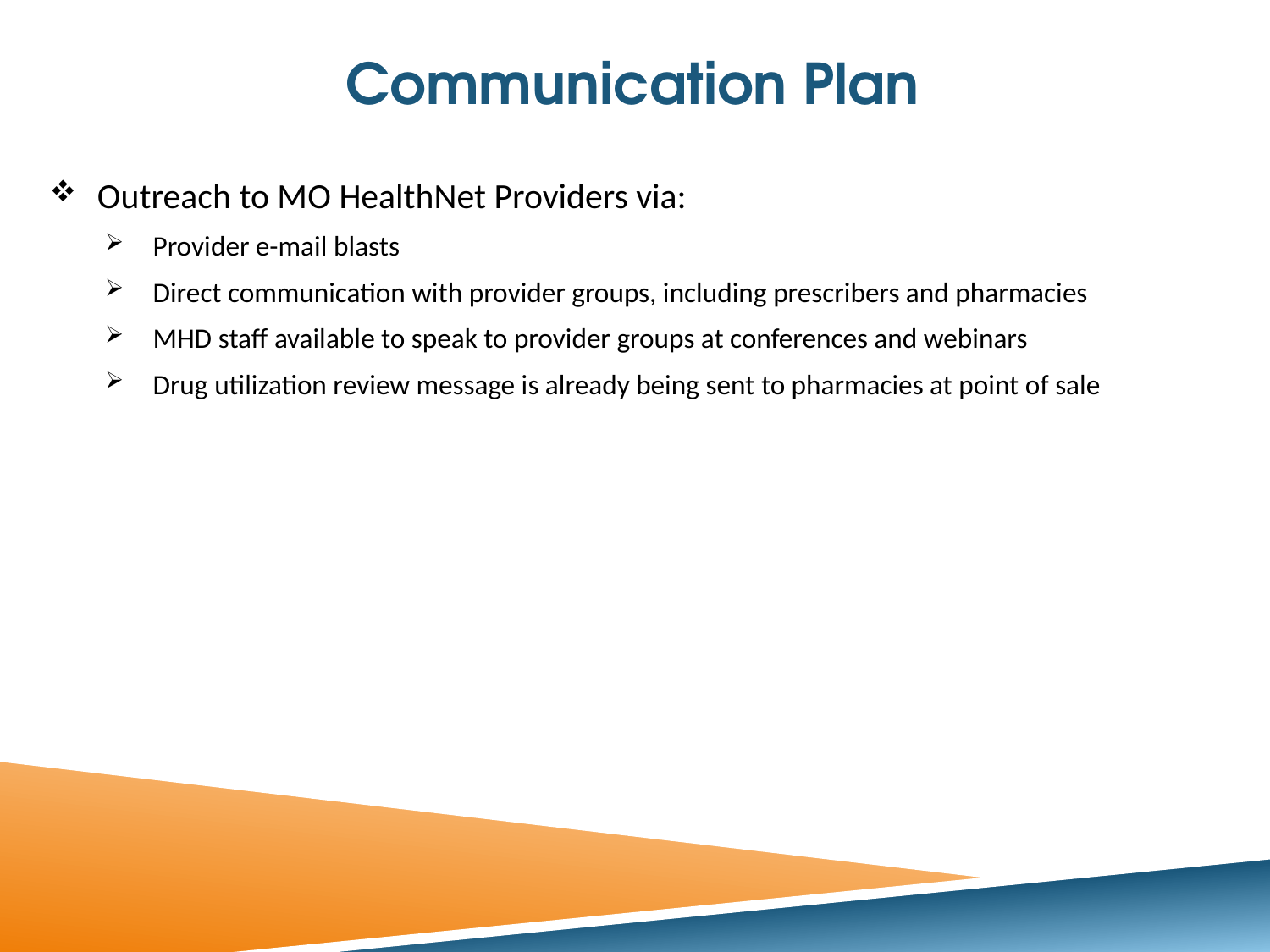

# Communication Plan
Outreach to MO HealthNet Providers via:
Provider e-mail blasts
Direct communication with provider groups, including prescribers and pharmacies
MHD staff available to speak to provider groups at conferences and webinars
Drug utilization review message is already being sent to pharmacies at point of sale